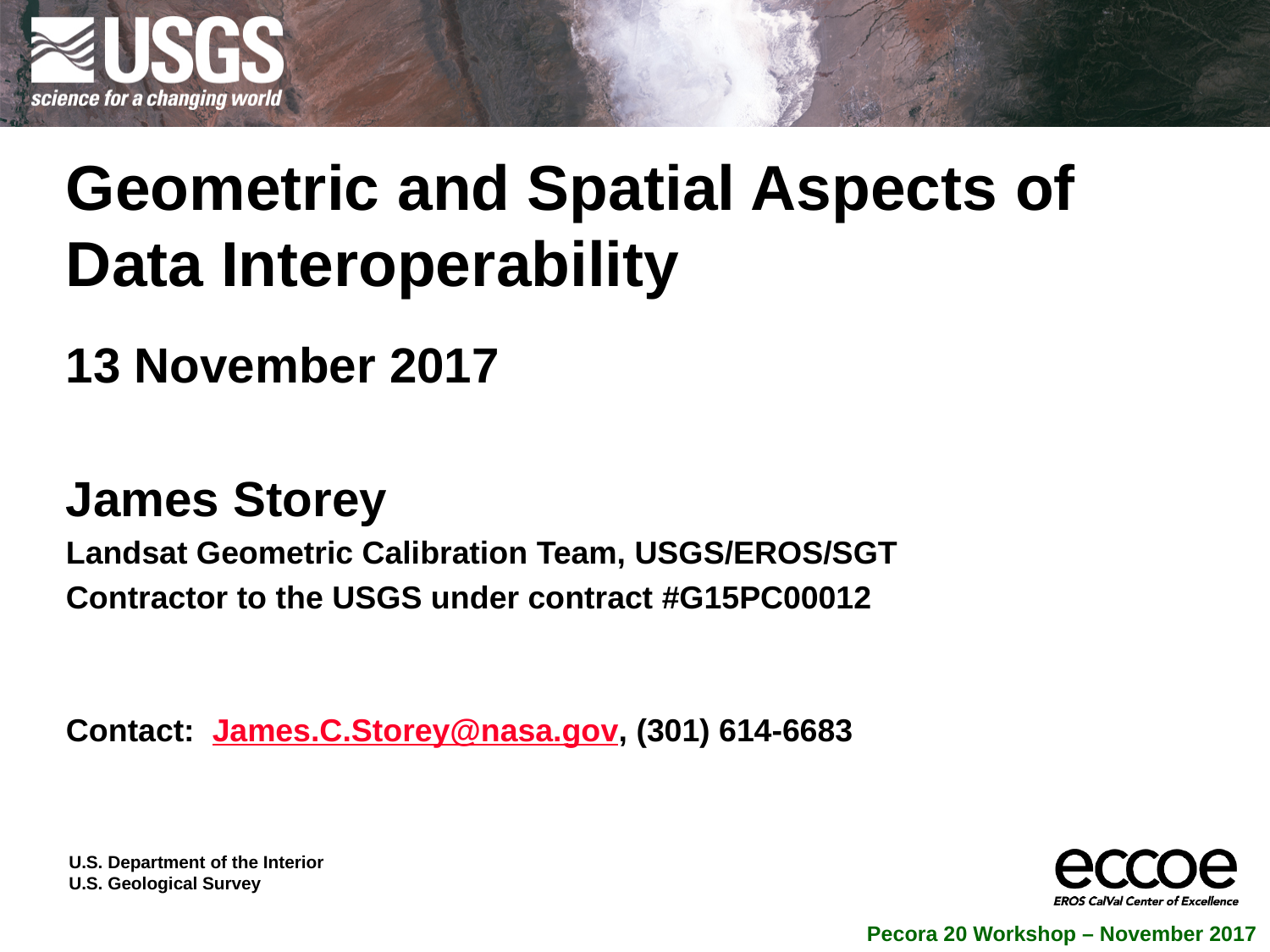

Geometric and Spatial Aspects of Data Interoperability

13 November 2017

James Storey
Landsat Geometric Calibration Team, USGS/EROS/SGT
Contractor to the USGS under contract #G15PC00012

Contact:  James.C.Storey@nasa.gov, (301) 614-6683